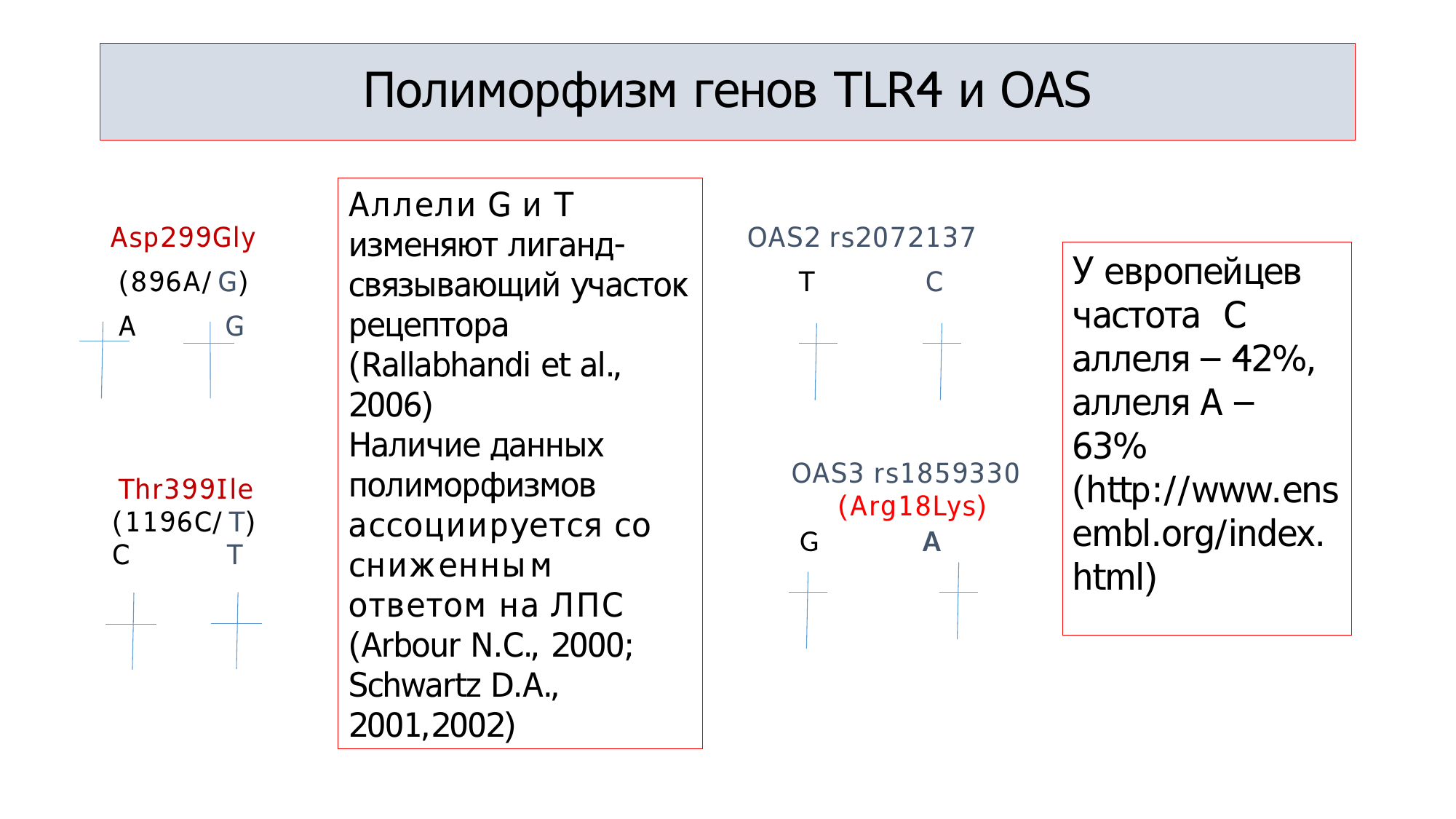

# Полиморфизм генов TLR4 и OAS
Аллели G и T изменяют лиганд-связывающий участок рецептора (Rallabhandi et al., 2006)
Наличие данных полиморфизмов ассоциируется со сниженным ответом на ЛПС (Arbour N.C., 2000; Schwartz D.A., 2001,2002)
Asp299Gly
 (896A/G)
 A           G

OAS2 rs2072137
      T             C

У европейцев частота  С аллеля – 42%,  аллеля А – 63% (http://www.ensembl.org/index.html)

 OAS3 rs1859330
           (Arg18Lys)
        G               A
 Thr399Ile
      (1196C/T)
      C            T